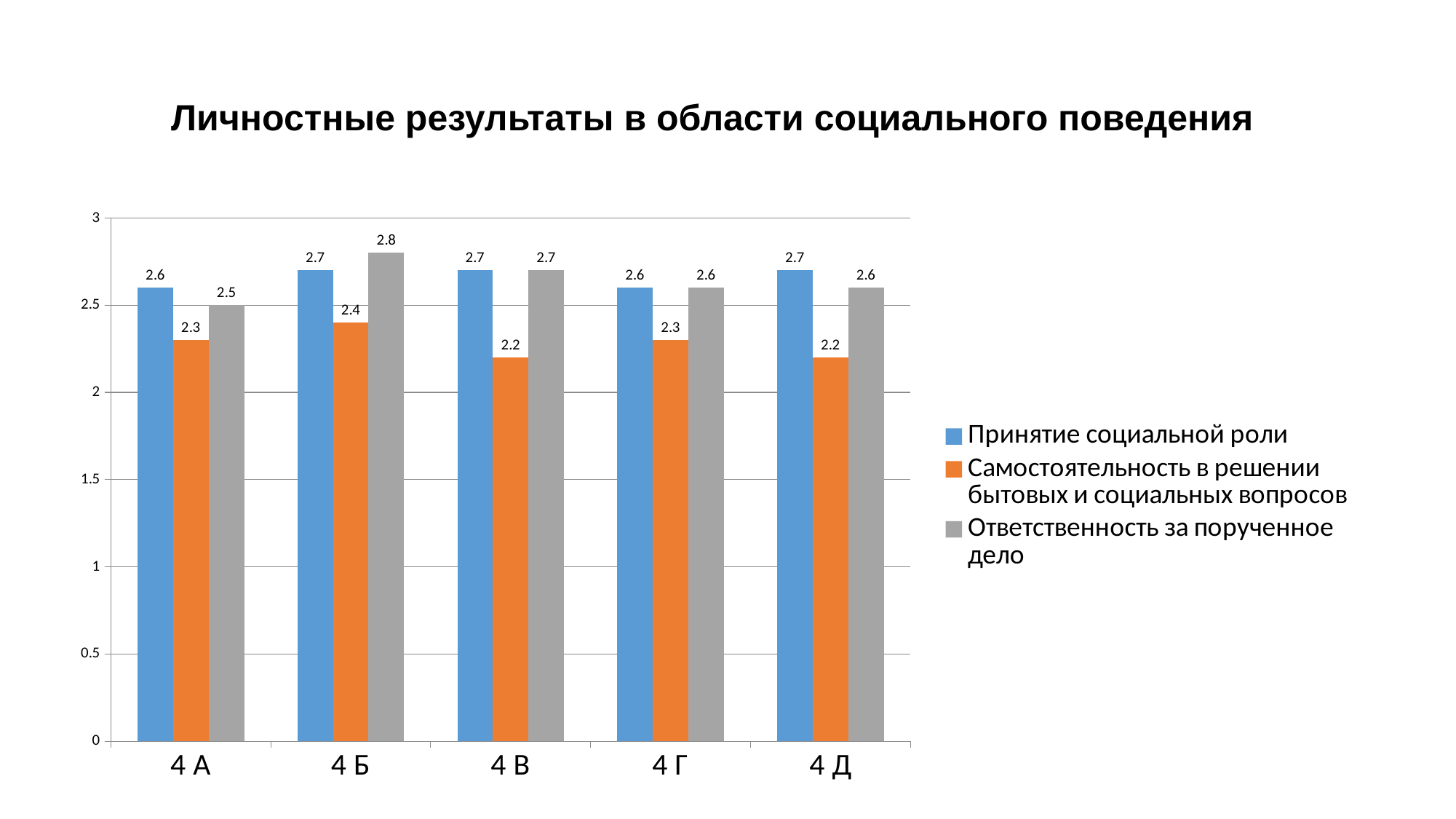

Личностные результаты в области социального поведения

### Chart

| Category | Принятие социальной роли | Самостоятельность в решении бытовых и социальных вопросов | Ответственность за порученное дело |
|---|---|---|---|
| 4 А | 2.6 | 2.3 | 2.5 |
| 4 Б | 2.7 | 2.4 | 2.8 |
| 4 В | 2.7 | 2.2 | 2.7 |
| 4 Г | 2.6 | 2.3 | 2.6 |
| 4 Д | 2.7 | 2.2 | 2.6 |